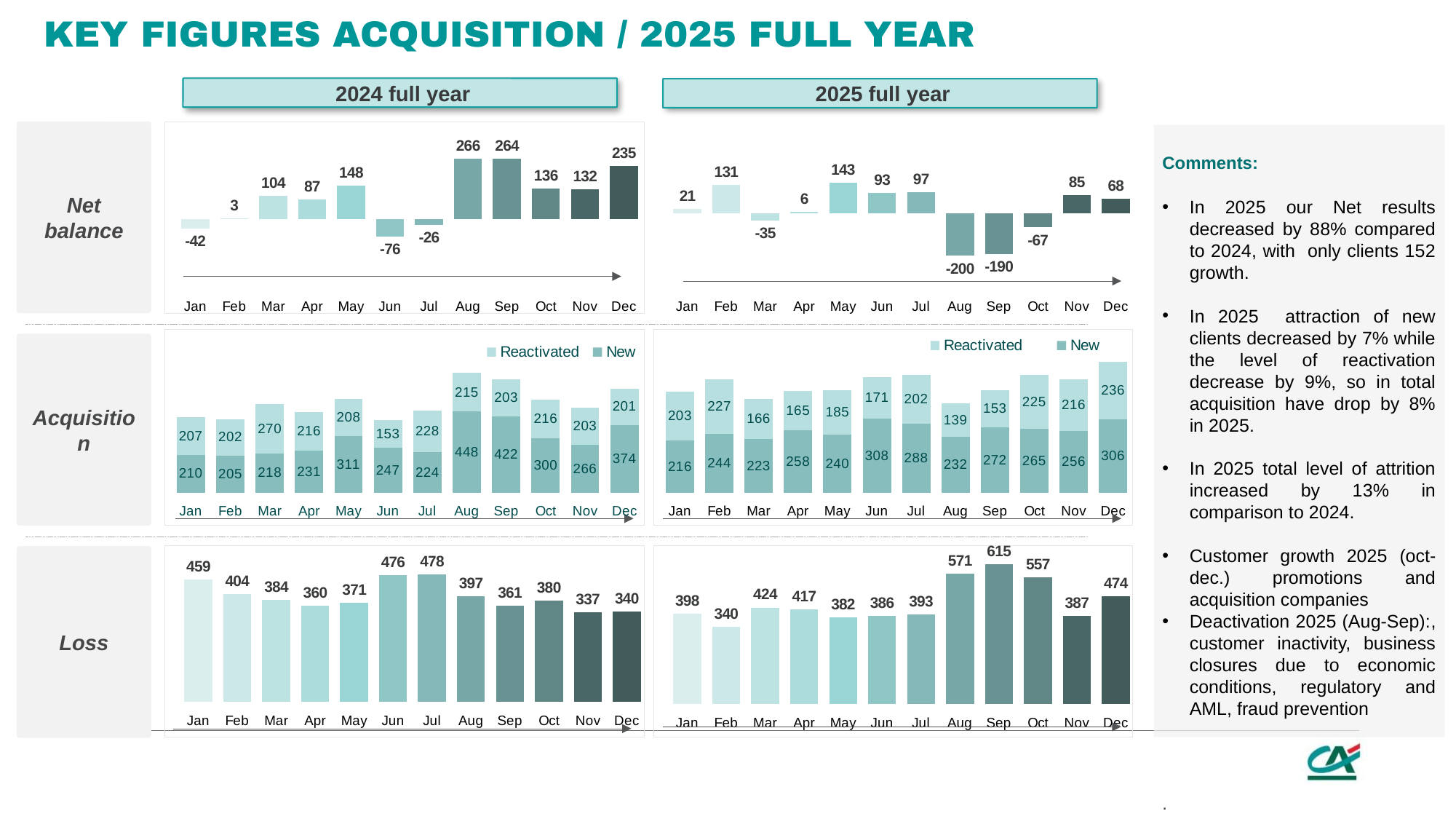

# Key figures acquisition / 2025 full year
 2024 full year
 2025 full year
Net balance

### Chart

| Category | NET |
|---|---|
| Jan | -42.0 |
| Feb | 3.0 |
| Mar | 104.0 |
| Apr | 87.0 |
| May | 148.0 |
| Jun | -76.0 |
| Jul | -26.0 |
| Aug | 266.0 |
| Sep | 264.0 |
| Oct | 136.0 |
| Nov | 132.0 |
| Dec | 235.0 |

### Chart

| Category | NET |
|---|---|
| Jan | 21.0 |
| Feb | 131.0 |
| Mar | -35.0 |
| Apr | 6.0 |
| May | 143.0 |
| Jun | 93.0 |
| Jul | 97.0 |
| Aug | -200.0 |
| Sep | -190.0 |
| Oct | -67.0 |
| Nov | 85.0 |
| Dec | 68.0 |
Comments:

In 2025 our Net results decreased by 88% compared to 2024, with  only clients 152 growth.

In 2025  attraction of new clients decreased by 7% while the level of reactivation decrease by 9%, so in total acquisition have drop by 8% in 2025.

In 2025 total level of attrition increased by 13% in comparison to 2024.

Customer growth 2025 (oct-dec.) promotions and acquisition companies
Deactivation 2025 (Aug-Sep):, customer inactivity, business closures due to economic conditions, regulatory and AML, fraud prevention

.

### Chart

| Category | New | Reactivated |
|---|---|---|
| Jan | 210.0 | 207.0 |
| Feb | 205.0 | 202.0 |
| Mar | 218.0 | 270.0 |
| Apr | 231.0 | 216.0 |
| May | 311.0 | 208.0 |
| Jun | 247.0 | 153.0 |
| Jul | 224.0 | 228.0 |
| Aug | 448.0 | 215.0 |
| Sep | 422.0 | 203.0 |
| Oct | 300.0 | 216.0 |
| Nov | 266.0 | 203.0 |
| Dec | 374.0 | 201.0 |

### Chart

| Category | New | Reactivated |
|---|---|---|
| Jan | 216.0 | 203.0 |
| Feb | 244.0 | 227.0 |
| Mar | 223.0 | 166.0 |
| Apr | 258.0 | 165.0 |
| May | 240.0 | 185.0 |
| Jun | 308.0 | 171.0 |
| Jul | 288.0 | 202.0 |
| Aug | 232.0 | 139.0 |
| Sep | 272.0 | 153.0 |
| Oct | 265.0 | 225.0 |
| Nov | 256.0 | 216.0 |
| Dec | 306.0 | 236.0 |
Acquisition

### Chart

| Category | NET |
|---|---|
| Jan | 459.0 |
| Feb | 404.0 |
| Mar | 384.0 |
| Apr | 360.0 |
| May | 371.0 |
| Jun | 476.0 |
| Jul | 478.0 |
| Aug | 397.0 |
| Sep | 361.0 |
| Oct | 380.0 |
| Nov | 337.0 |
| Dec | 340.0 |

### Chart

| Category | NET |
|---|---|
| Jan | 398.0 |
| Feb | 340.0 |
| Mar | 424.0 |
| Apr | 417.0 |
| May | 382.0 |
| Jun | 386.0 |
| Jul | 393.0 |
| Aug | 571.0 |
| Sep | 615.0 |
| Oct | 557.0 |
| Nov | 387.0 |
| Dec | 474.0 |

Loss